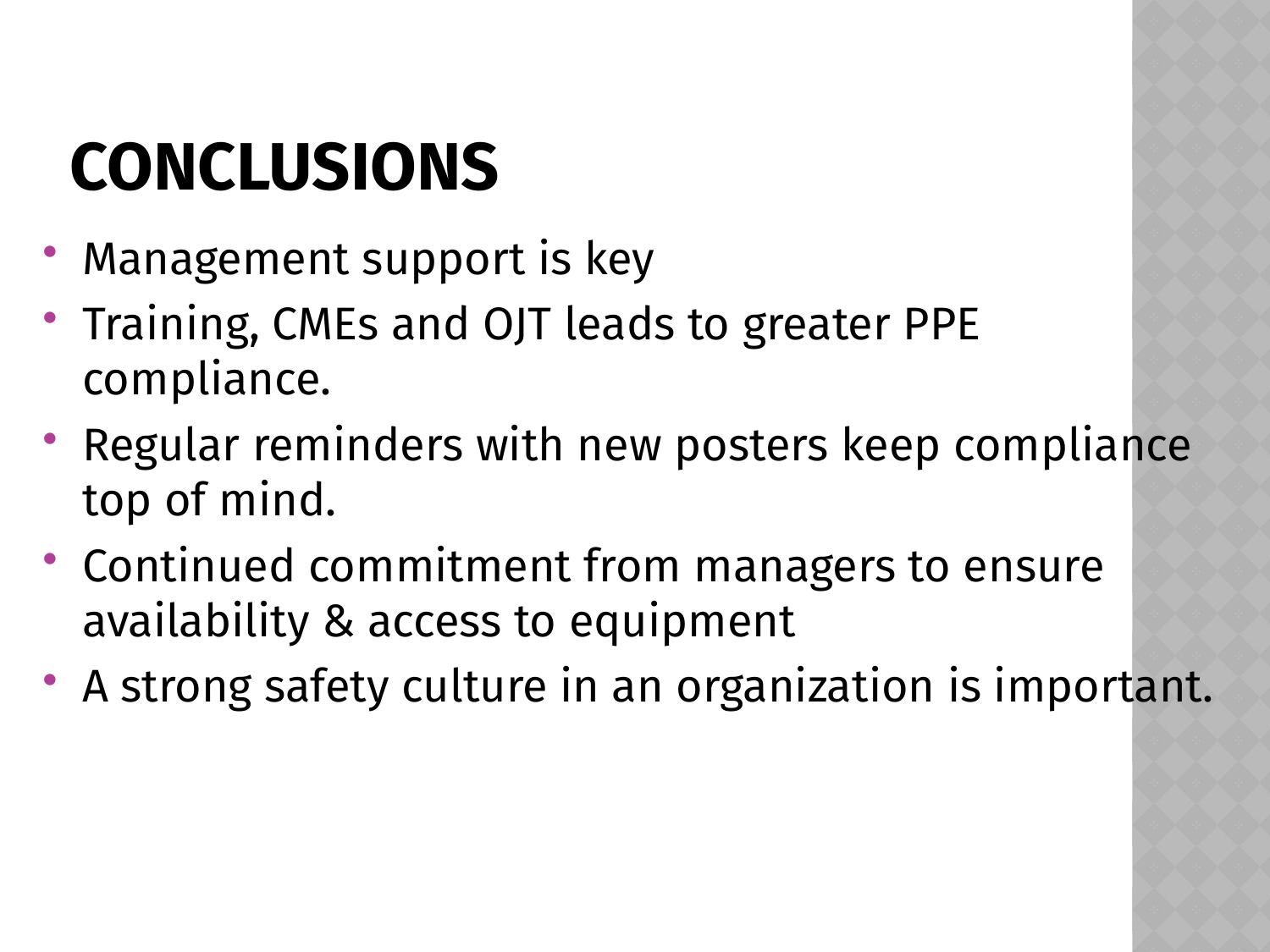

# Conclusions
Management support is key
Training, CMEs and OJT leads to greater PPE compliance.
Regular reminders with new posters keep compliance top of mind.
Continued commitment from managers to ensure availability & access to equipment
A strong safety culture in an organization is important.